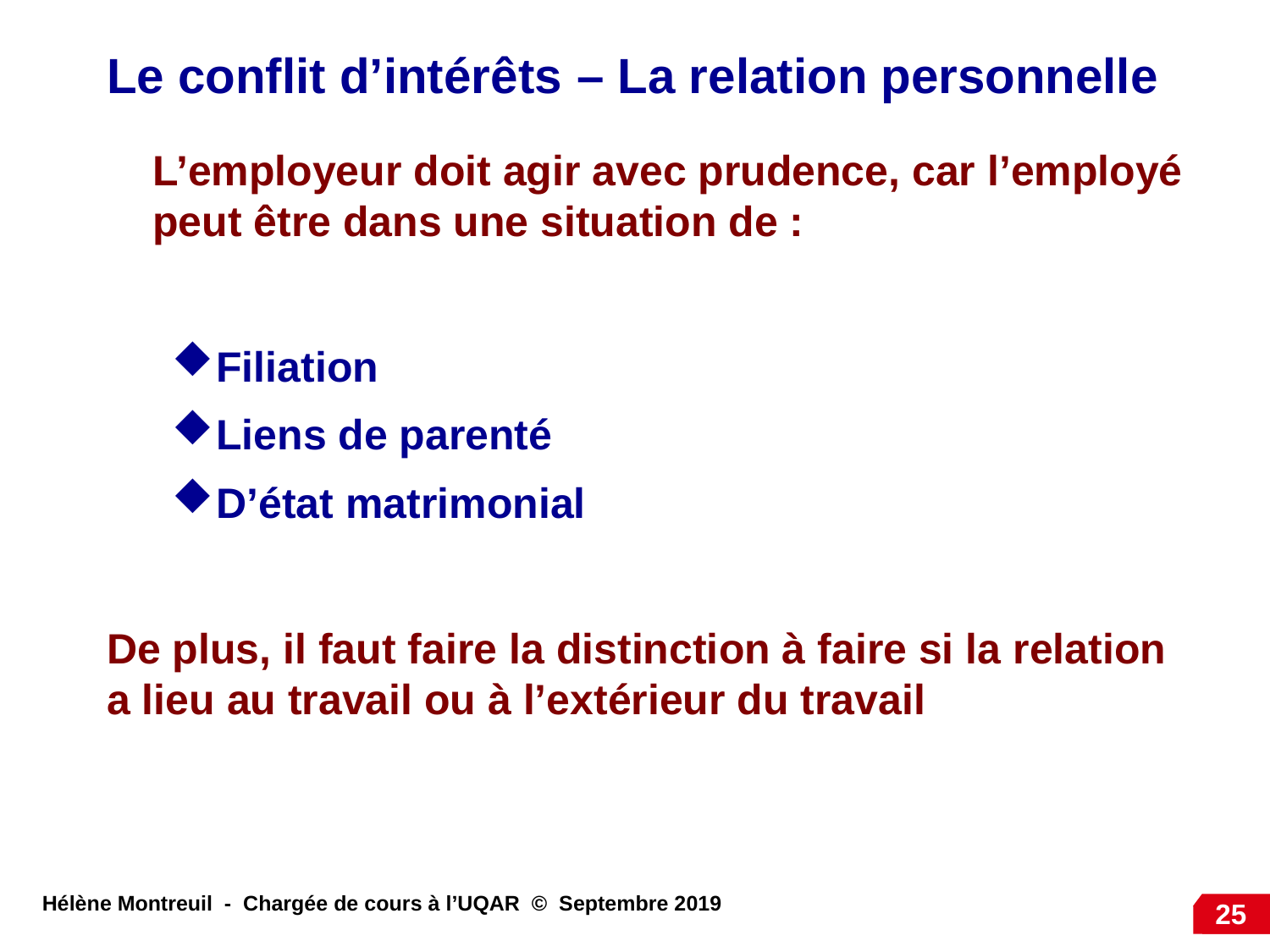

Le conflit d’intérêts – La relation personnelle
L’employeur doit agir avec prudence, car l’employé peut être dans une situation de :

Filiation
Liens de parenté
D’état matrimonial

De plus, il faut faire la distinction à faire si la relation a lieu au travail ou à l’extérieur du travail
25